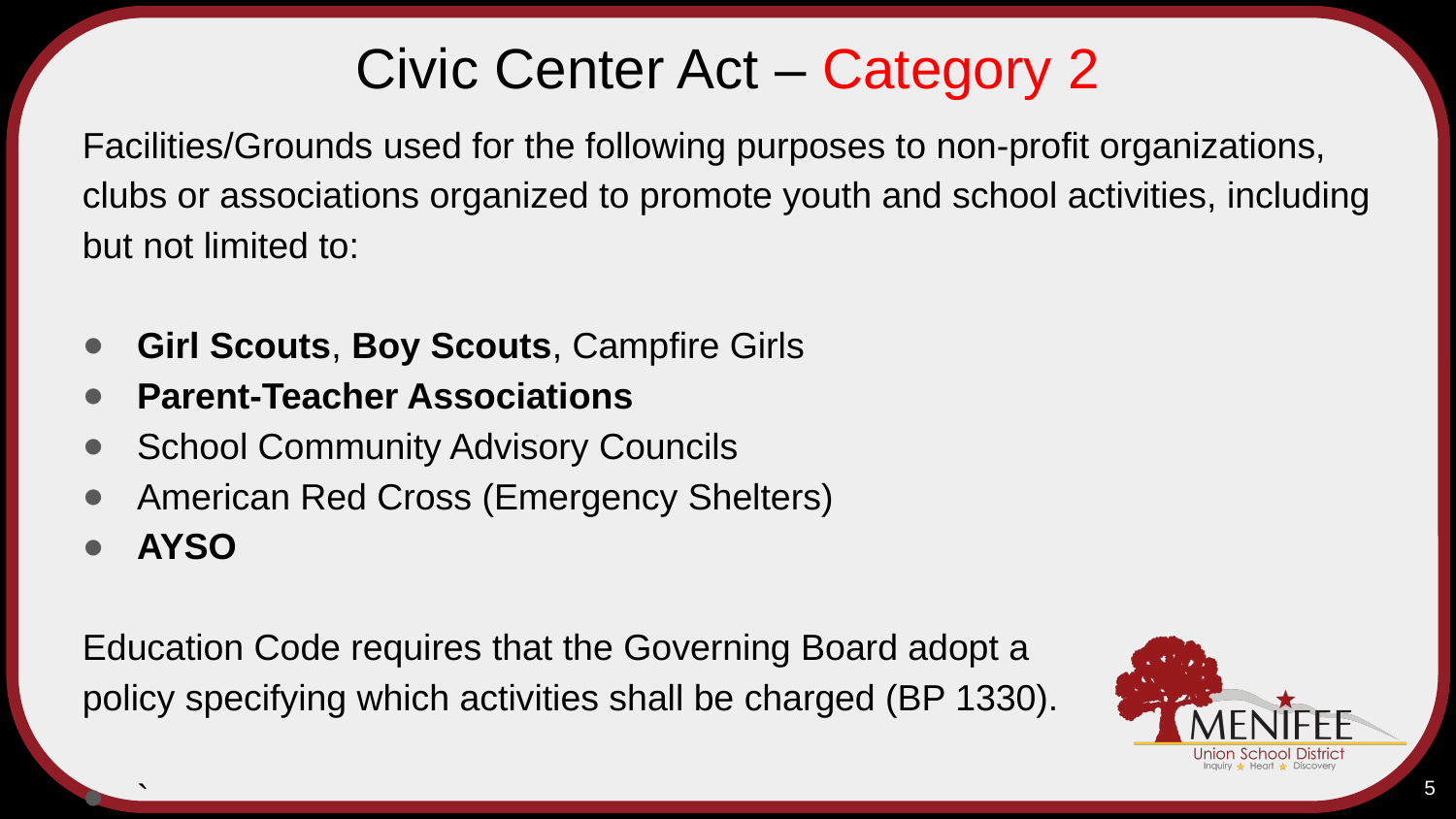

# Civic Center Act – Category 2
Facilities/Grounds used for the following purposes to non-profit organizations, clubs or associations organized to promote youth and school activities, including but not limited to:

Girl Scouts, Boy Scouts, Campfire Girls
Parent-Teacher Associations
School Community Advisory Councils
American Red Cross (Emergency Shelters)
AYSO

Education Code requires that the Governing Board adopt a
policy specifying which activities shall be charged (BP 1330).

`
5